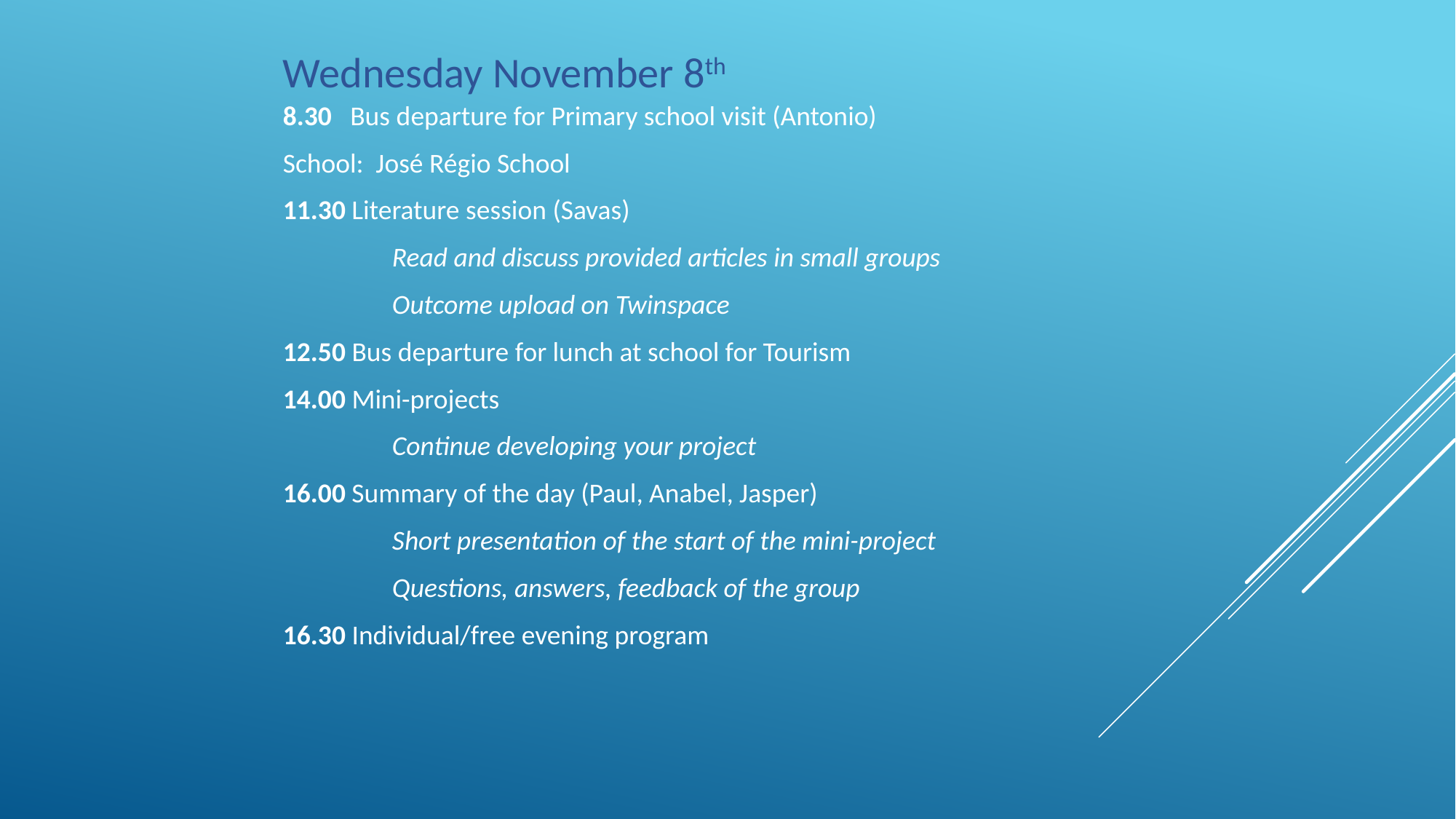

Wednesday November 8th
8.30   Bus departure for Primary school visit (Antonio)
School:  José Régio School
11.30 Literature session (Savas)
	Read and discuss provided articles in small groups
	Outcome upload on Twinspace
12.50 Bus departure for lunch at school for Tourism
14.00 Mini-projects
	Continue developing your project
16.00 Summary of the day (Paul, Anabel, Jasper)
	Short presentation of the start of the mini-project
	Questions, answers, feedback of the group
16.30 Individual/free evening program